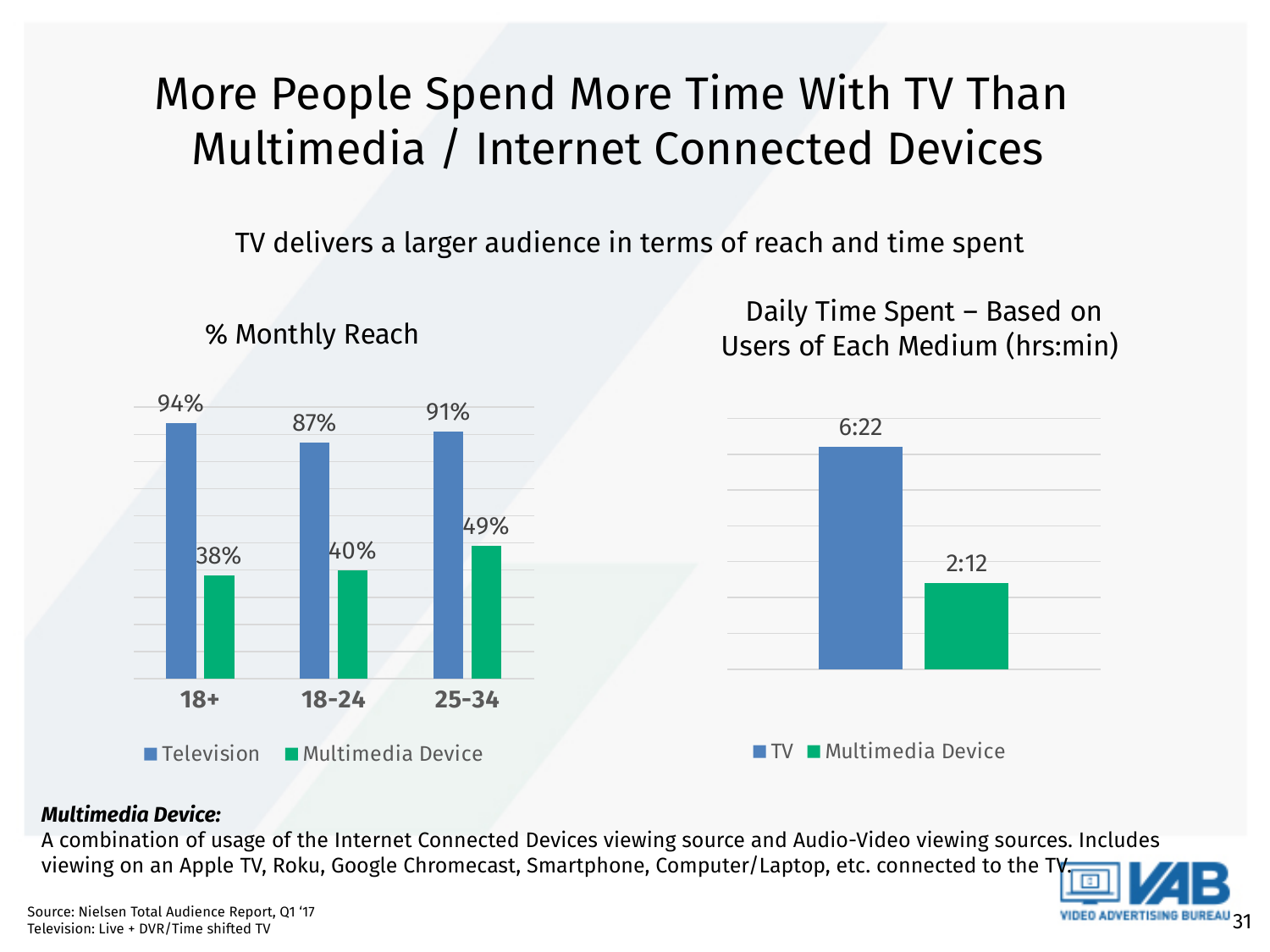

# More People Spend More Time With TV Than Multimedia / Internet Connected Devices
TV delivers a larger audience in terms of reach and time spent

### Chart: % Monthly Reach

| Category | Television | Multimedia Device |
|---|---|---|
| 18+ | 0.94 | 0.38 |
| 18-24 | 0.87 | 0.4 |
| 25-34 | 0.91 | 0.49 |

### Chart: Daily Time Spent – Based on Users of Each Medium (hrs:min)

| Category | TV | Multimedia Device |
|---|---|---|
| Time | 6.2 | 2.4 |
Multimedia Device:
A combination of usage of the Internet Connected Devices viewing source and Audio-Video viewing sources. Includes viewing on an Apple TV, Roku, Google Chromecast, Smartphone, Computer/Laptop, etc. connected to the TV.
Source: Nielsen Total Audience Report, Q1 ‘17
Television: Live + DVR/Time shifted TV
31